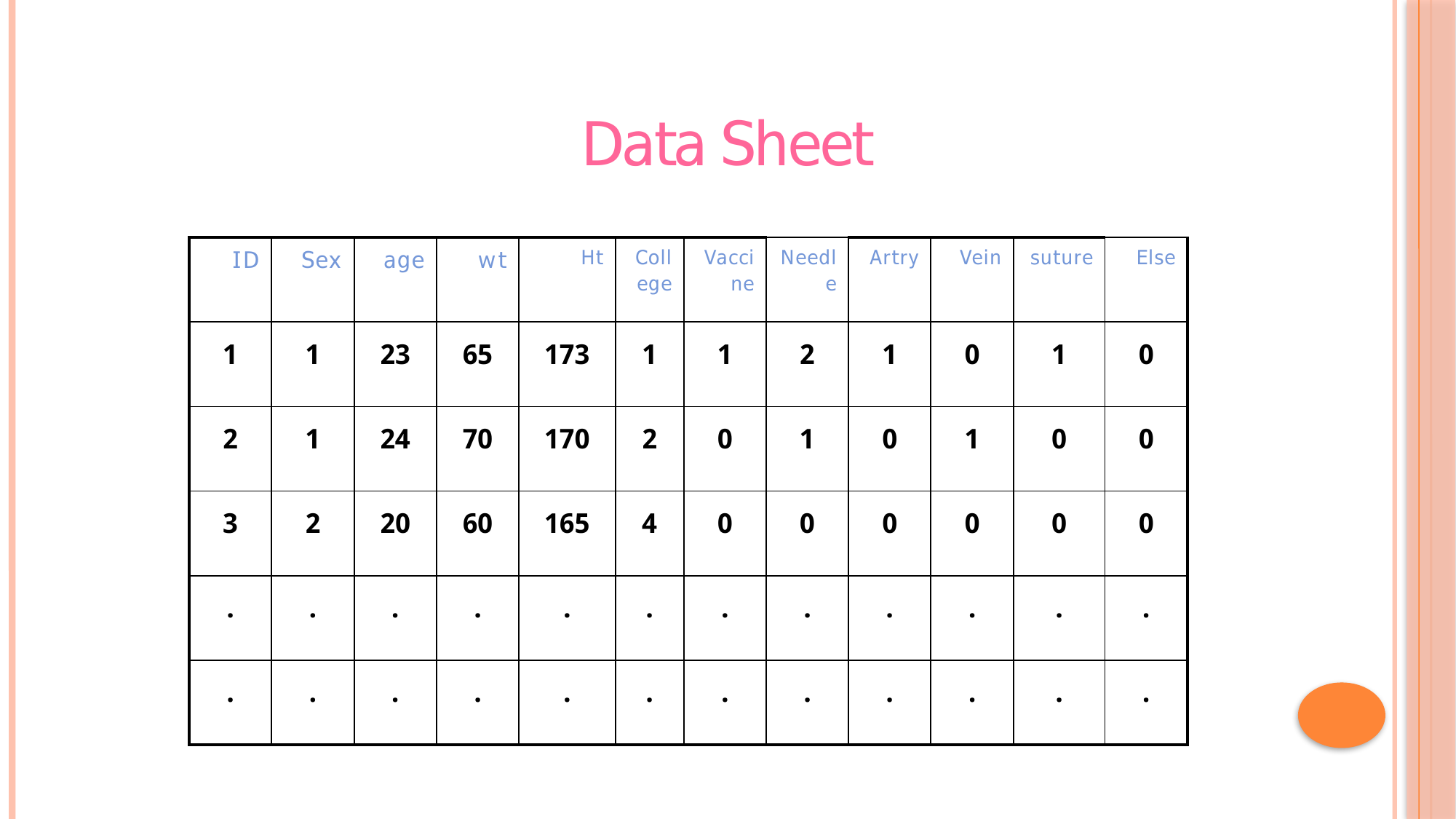

#
Data Sheet

| ID | Sex | age | wt | Ht | College | Vaccine | Needle | Artry | Vein | suture | Else |
| --- | --- | --- | --- | --- | --- | --- | --- | --- | --- | --- | --- |
| 1 | 1 | 23 | 65 | 173 | 1 | 1 | 2 | 1 | 0 | 1 | 0 |
| 2 | 1 | 24 | 70 | 170 | 2 | 0 | 1 | 0 | 1 | 0 | 0 |
| 3 | 2 | 20 | 60 | 165 | 4 | 0 | 0 | 0 | 0 | 0 | 0 |
| . | . | . | . | . | . | . | . | . | . | . | . |
| . | . | . | . | . | . | . | . | . | . | . | . |